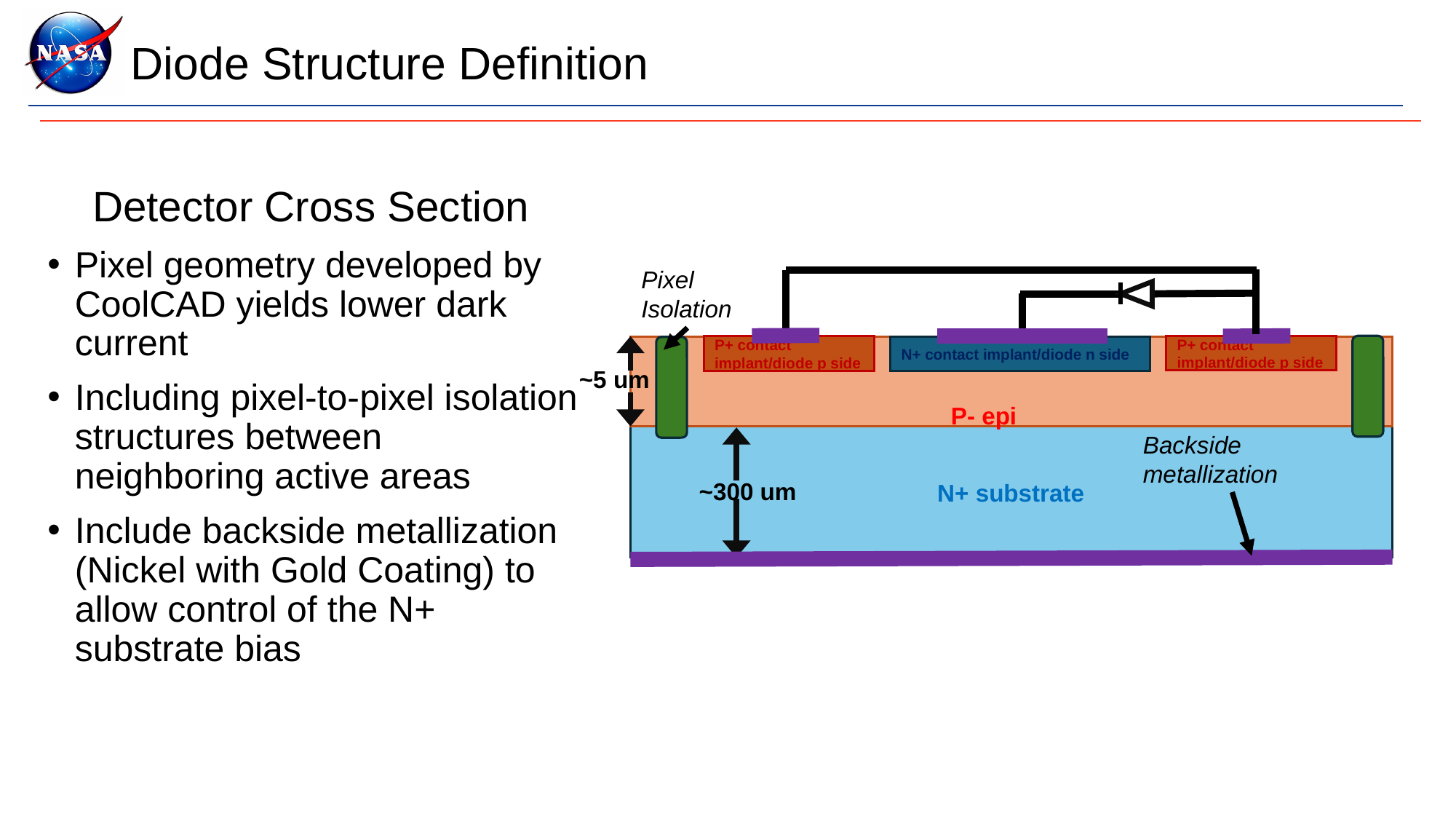

# Diode Structure Definition
Detector Cross Section
Pixel geometry developed by CoolCAD yields lower dark current
Including pixel-to-pixel isolation structures between neighboring active areas
Include backside metallization (Nickel with Gold Coating) to allow control of the N+ substrate bias
Pixel Isolation

P+ contact implant/diode p side

P+ contact implant/diode p side

N+ contact implant/diode n side

~5 um
P- epi
Backside metallization

~300 um
N+ substrate